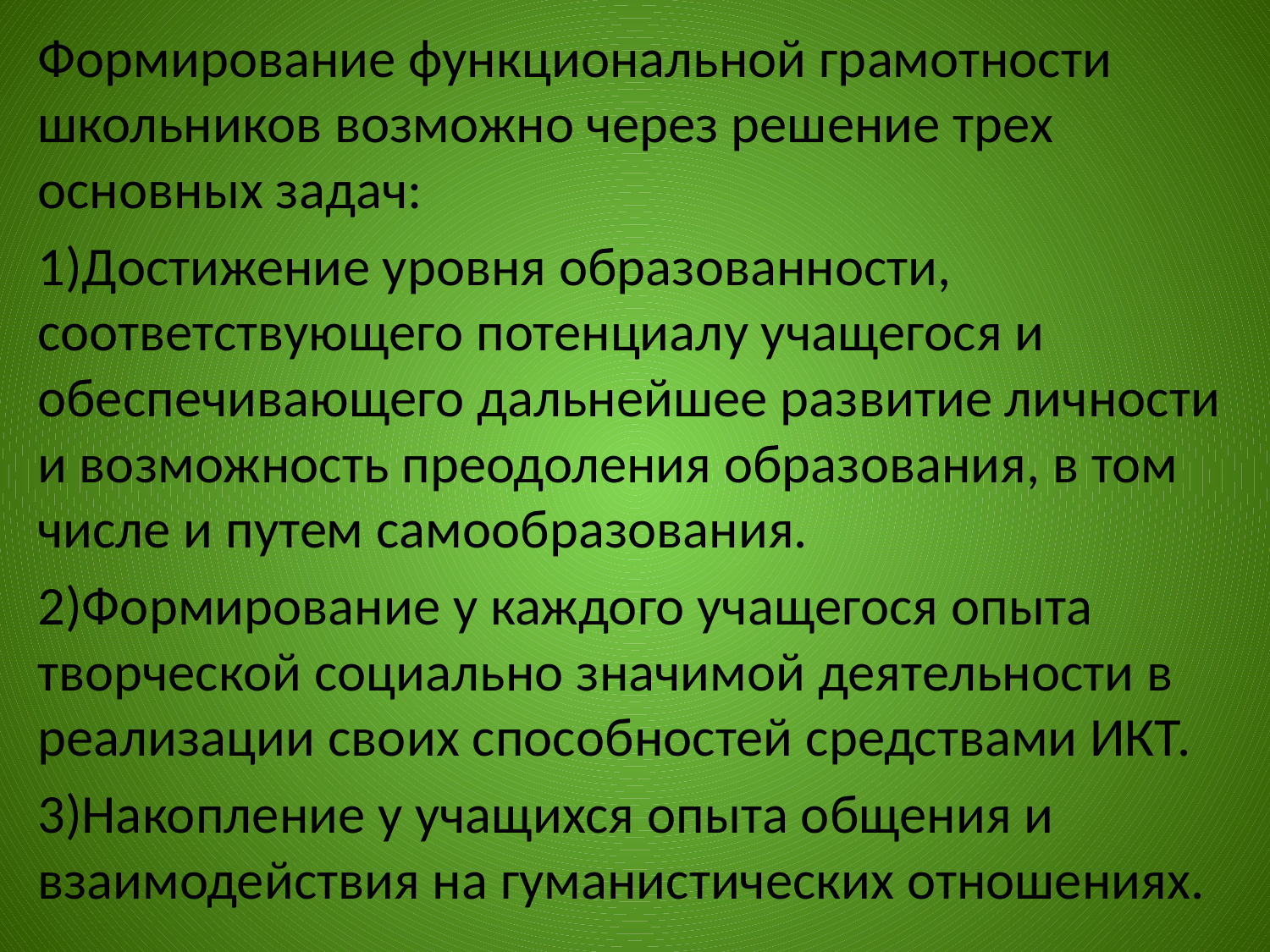

Формирование функциональной грамотности школьников возможно через решение трех основных задач:
1)Достижение уровня образованности, соответствующего потенциалу учащегося и обеспечивающего дальнейшее развитие личности и возможность преодоления образования, в том числе и путем самообразования.
2)Формирование у каждого учащегося опыта творческой социально значимой деятельности в реализации своих способностей средствами ИКТ.
3)Накопление у учащихся опыта общения и взаимодействия на гуманистических отношениях.